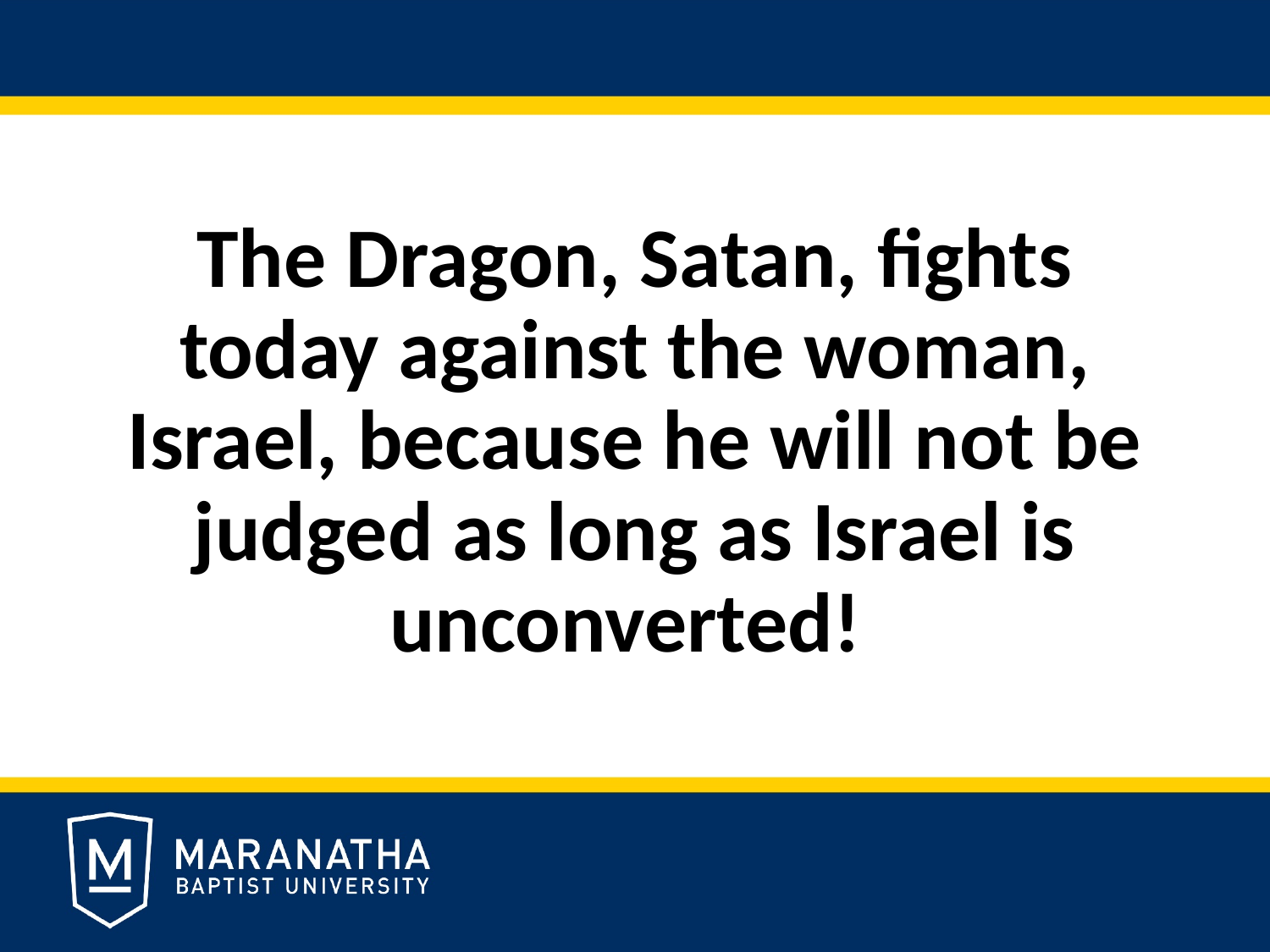

The Dragon, Satan, fights today against the woman, Israel, because he will not be judged as long as Israel is unconverted!